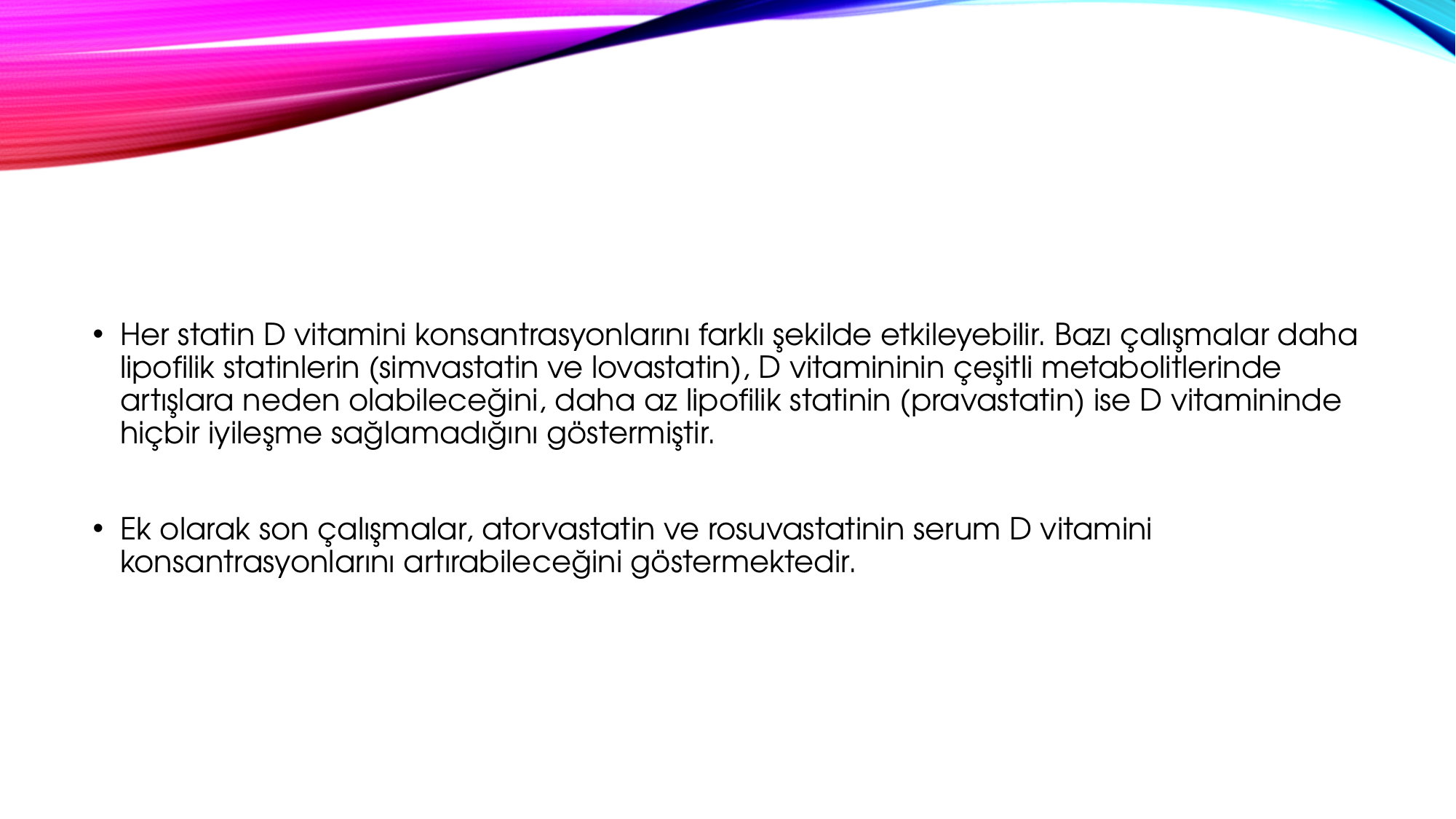

#

Her statin D vitamini konsantrasyonlarını farklı şekilde etkileyebilir. Bazı çalışmalar daha lipofilik statinlerin (simvastatin ve lovastatin), D vitamininin çeşitli metabolitlerinde artışlara neden olabileceğini, daha az lipofilik statinin (pravastatin) ise D vitamininde hiçbir iyileşme sağlamadığını göstermiştir.

Ek olarak son çalışmalar, atorvastatin ve rosuvastatinin serum D vitamini konsantrasyonlarını artırabileceğini göstermektedir.